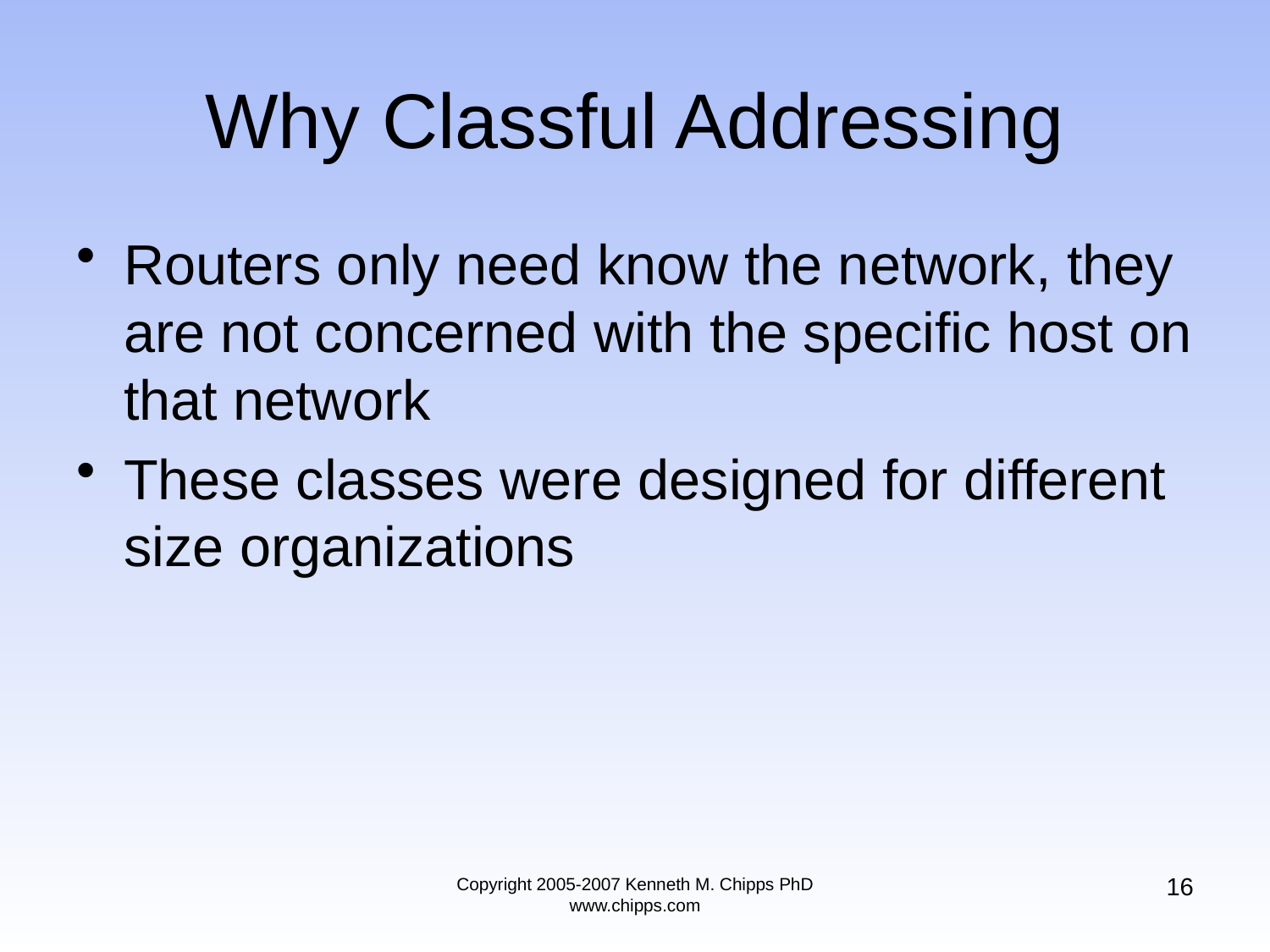

# Why Classful Addressing
Routers only need know the network, they are not concerned with the specific host on that network
These classes were designed for different size organizations
16
Copyright 2005-2007 Kenneth M. Chipps PhD www.chipps.com